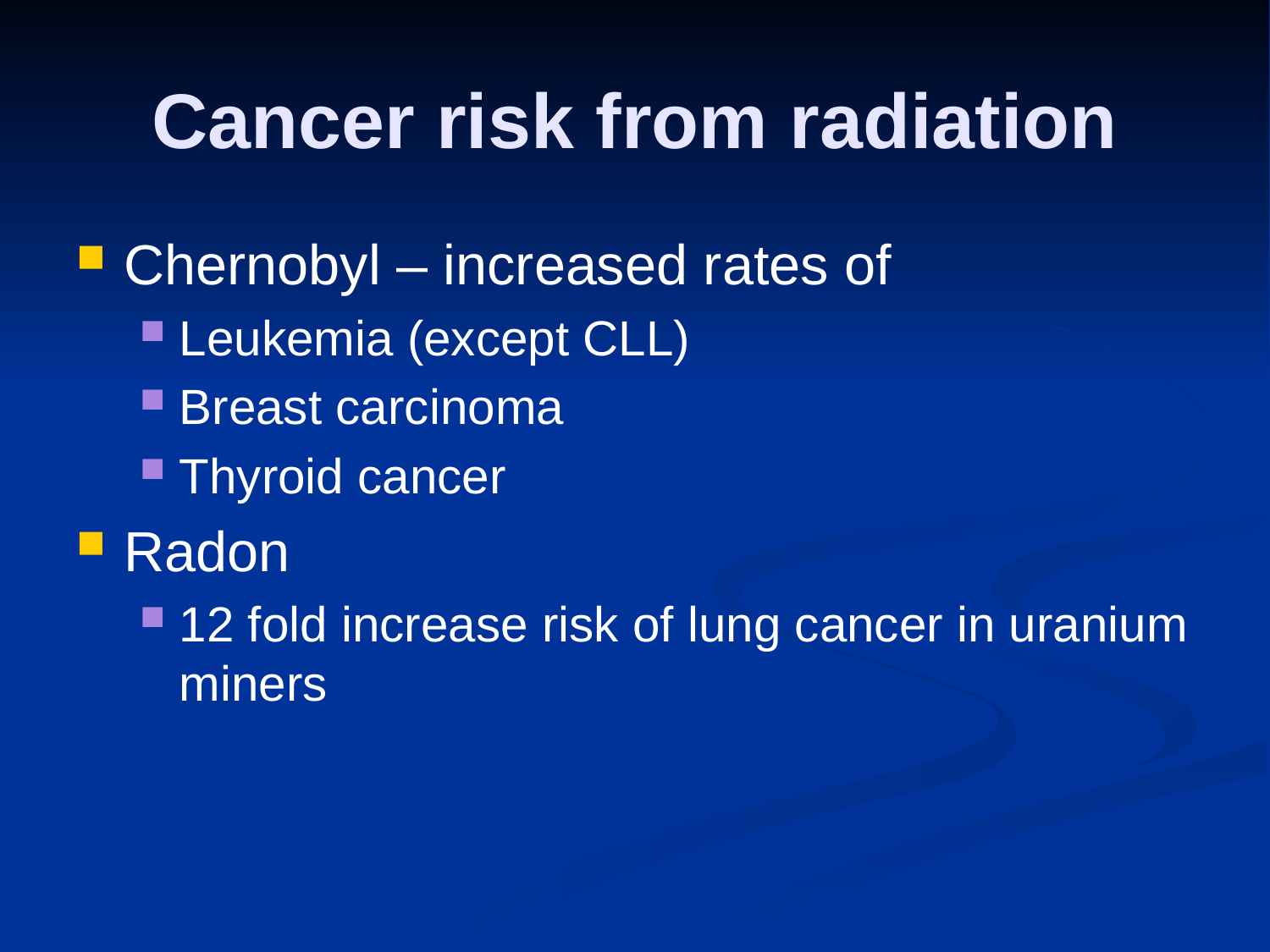

# Cancer risk from radiation
Chernobyl – increased rates of
Leukemia (except CLL)
Breast carcinoma
Thyroid cancer
Radon
12 fold increase risk of lung cancer in uranium miners